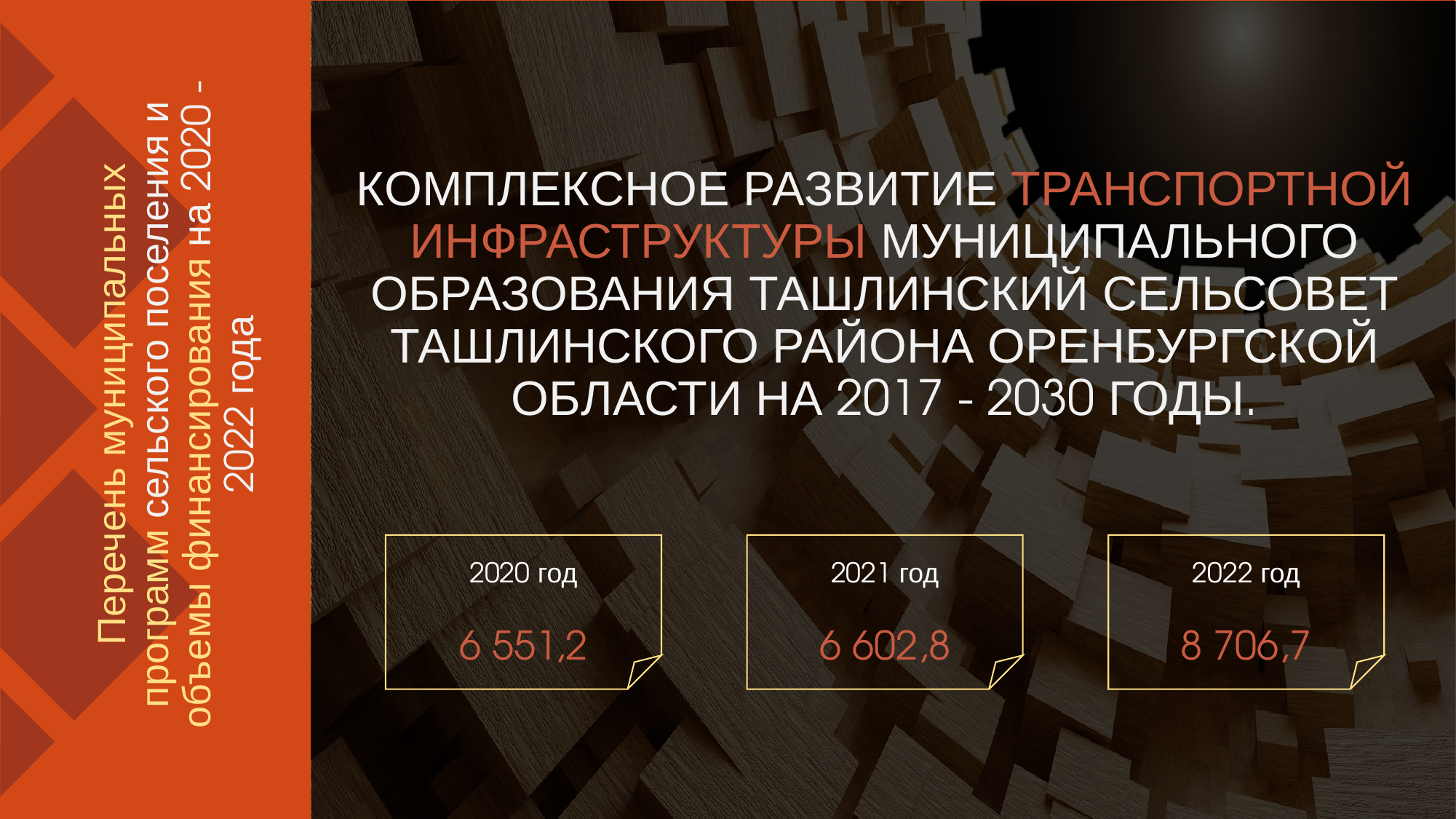

КОМПЛЕКСНОЕ РАЗВИТИЕ ТРАНСПОРТНОЙ ИНФРАСТРУКТУРЫ МУНИЦИПАЛЬНОГО ОБРАЗОВАНИЯ ТАШЛИНСКИЙ СЕЛЬСОВЕТ ТАШЛИНСКОГО РАЙОНА ОРЕНБУРГСКОЙ ОБЛАСТИ НА 2017 - 2030 ГОДЫ.
# Перечень муниципальных программ сельского поселения и объемы финансирования на 2020 - 2022 года

2020 год

6 551,2

2021 год

6 602,8

2022 год

8 706,7